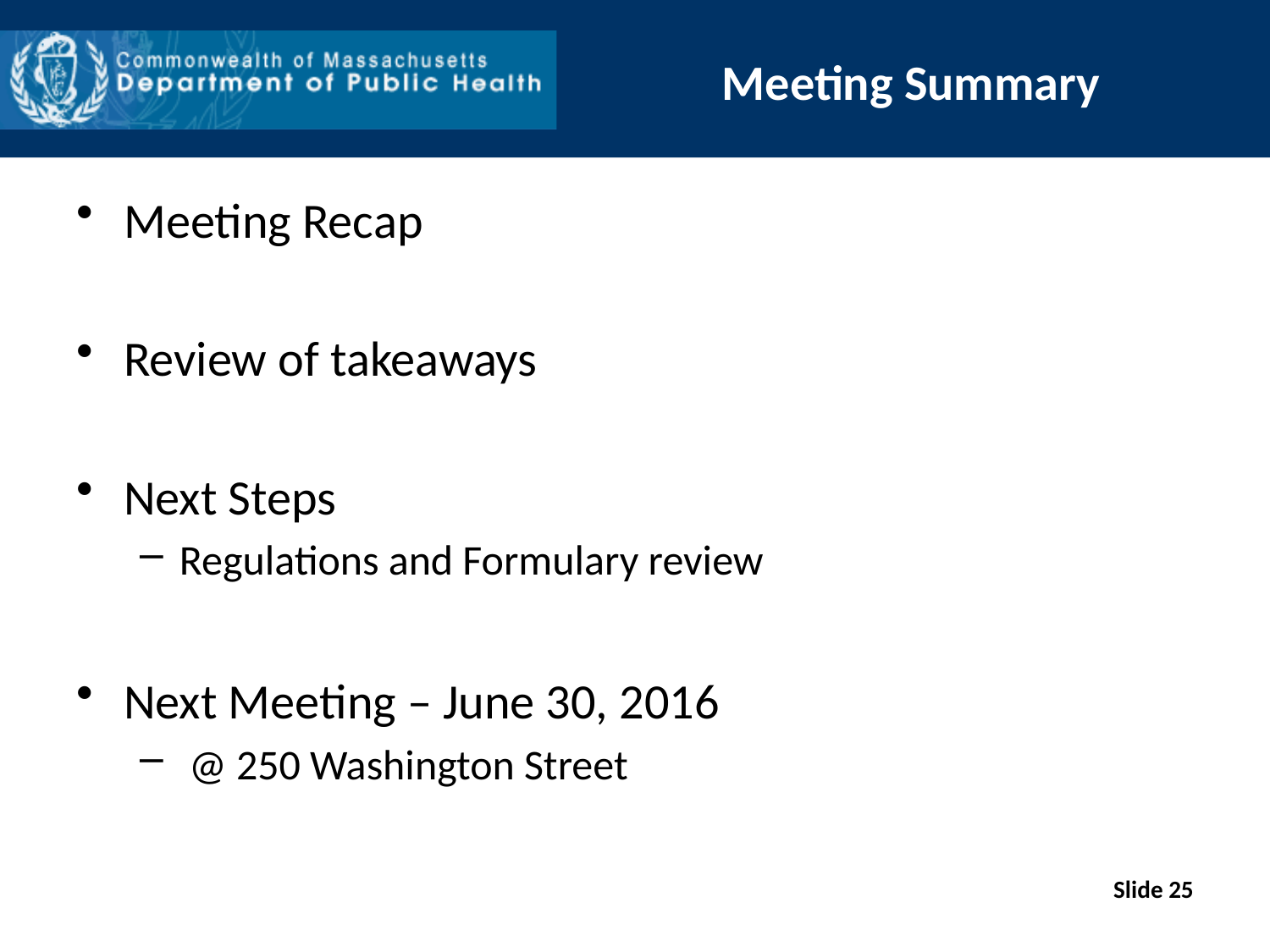

# Meeting Summary
Meeting Recap

Review of takeaways

Next Steps
Regulations and Formulary review

Next Meeting – June 30, 2016
 @ 250 Washington Street

Slide 25